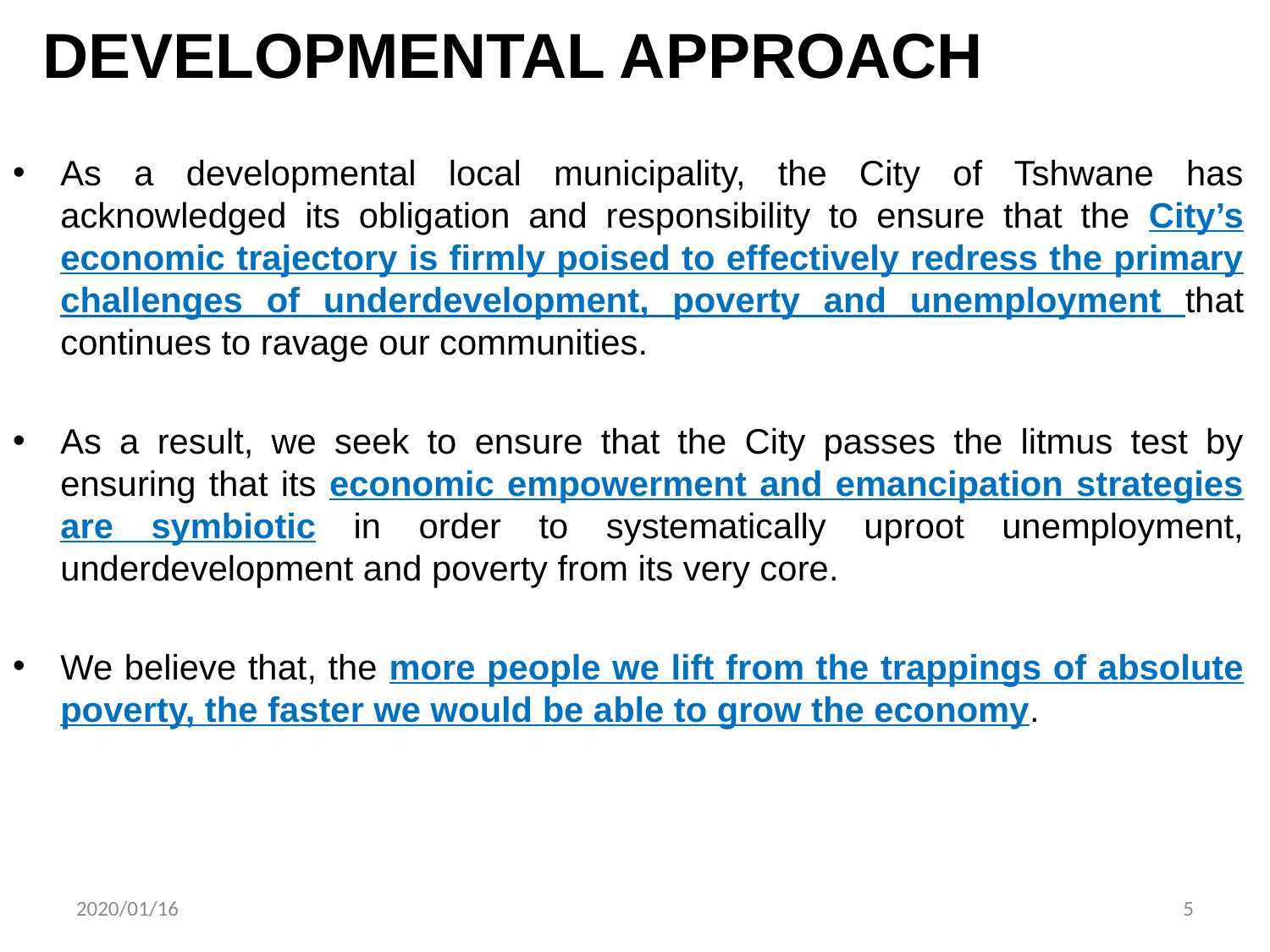

# DEVELOPMENTAL APPROACH
As a developmental local municipality, the City of Tshwane has acknowledged its obligation and responsibility to ensure that the City’s economic trajectory is firmly poised to effectively redress the primary challenges of underdevelopment, poverty and unemployment that continues to ravage our communities.

As a result, we seek to ensure that the City passes the litmus test by ensuring that its economic empowerment and emancipation strategies are symbiotic in order to systematically uproot unemployment, underdevelopment and poverty from its very core.

We believe that, the more people we lift from the trappings of absolute poverty, the faster we would be able to grow the economy.
2020/01/16
5